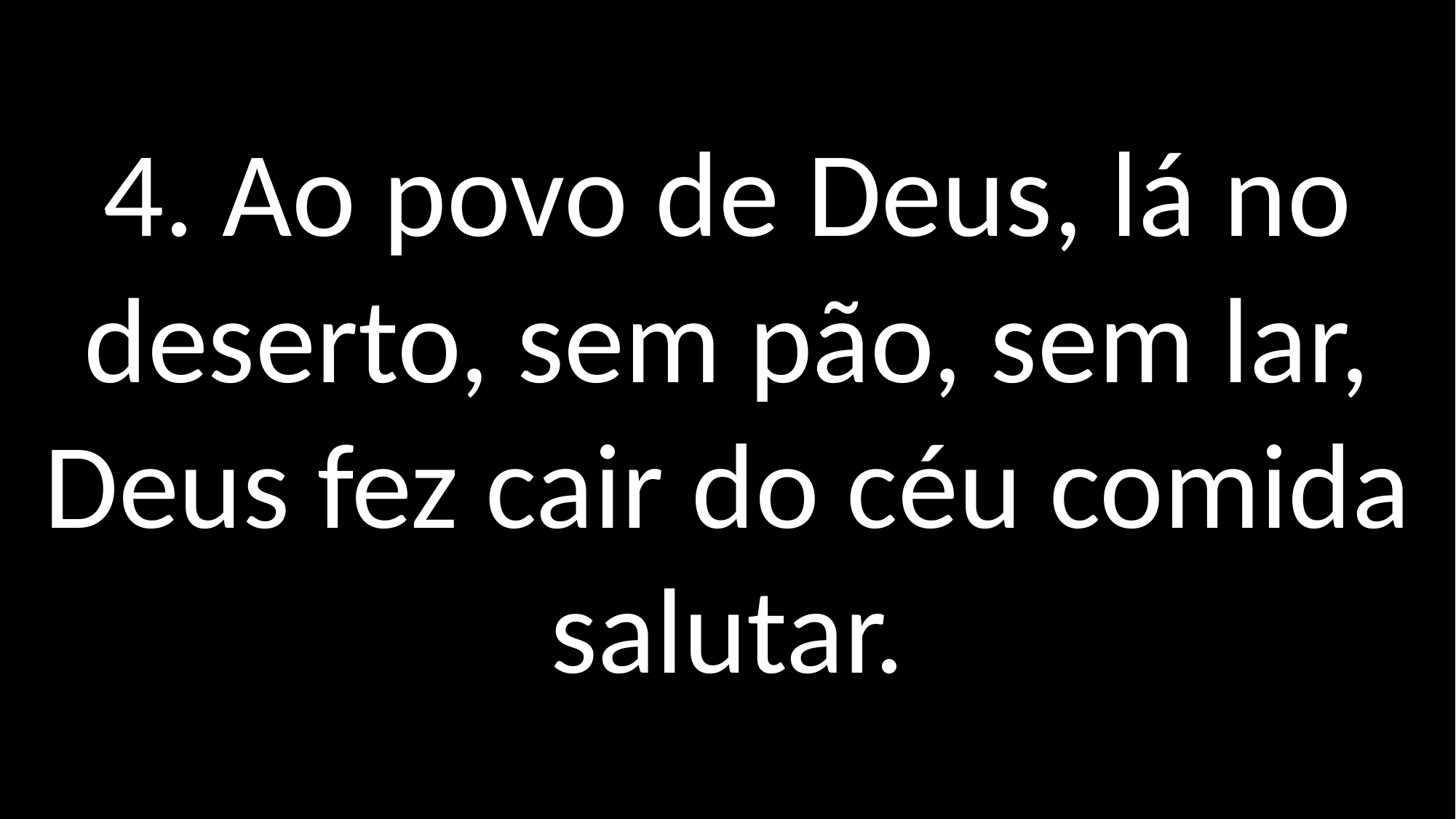

4. Ao povo de Deus, lá no deserto, sem pão, sem lar,
Deus fez cair do céu comida salutar.